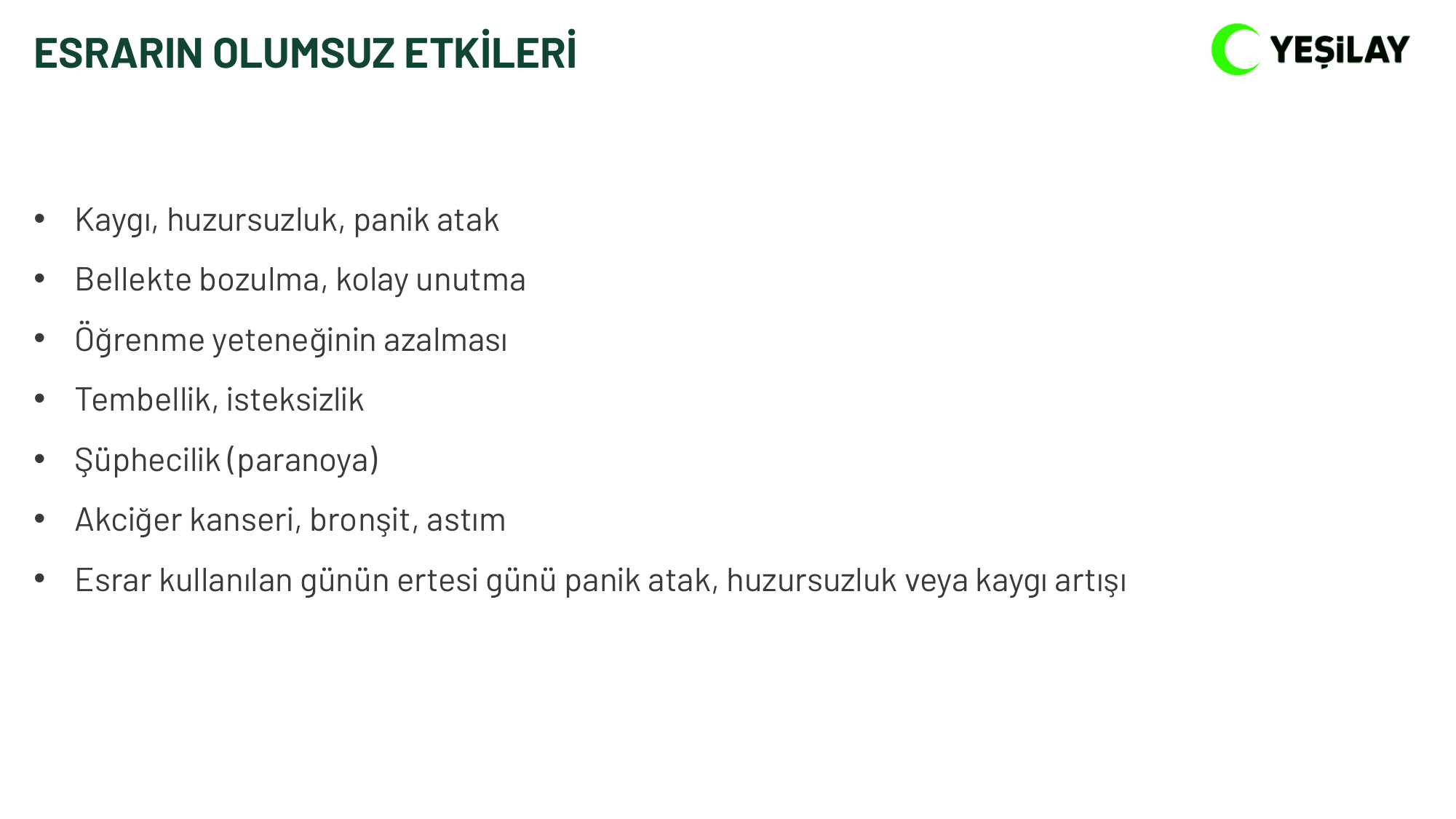

ESRARIN OLUMSUZ ETKİLERİ
Kaygı, huzursuzluk, panik atak
Bellekte bozulma, kolay unutma
Öğrenme yeteneğinin azalması
Tembellik, isteksizlik
Şüphecilik (paranoya)
Akciğer kanseri, bronşit, astım
Esrar kullanılan günün ertesi günü panik atak, huzursuzluk veya kaygı artışı